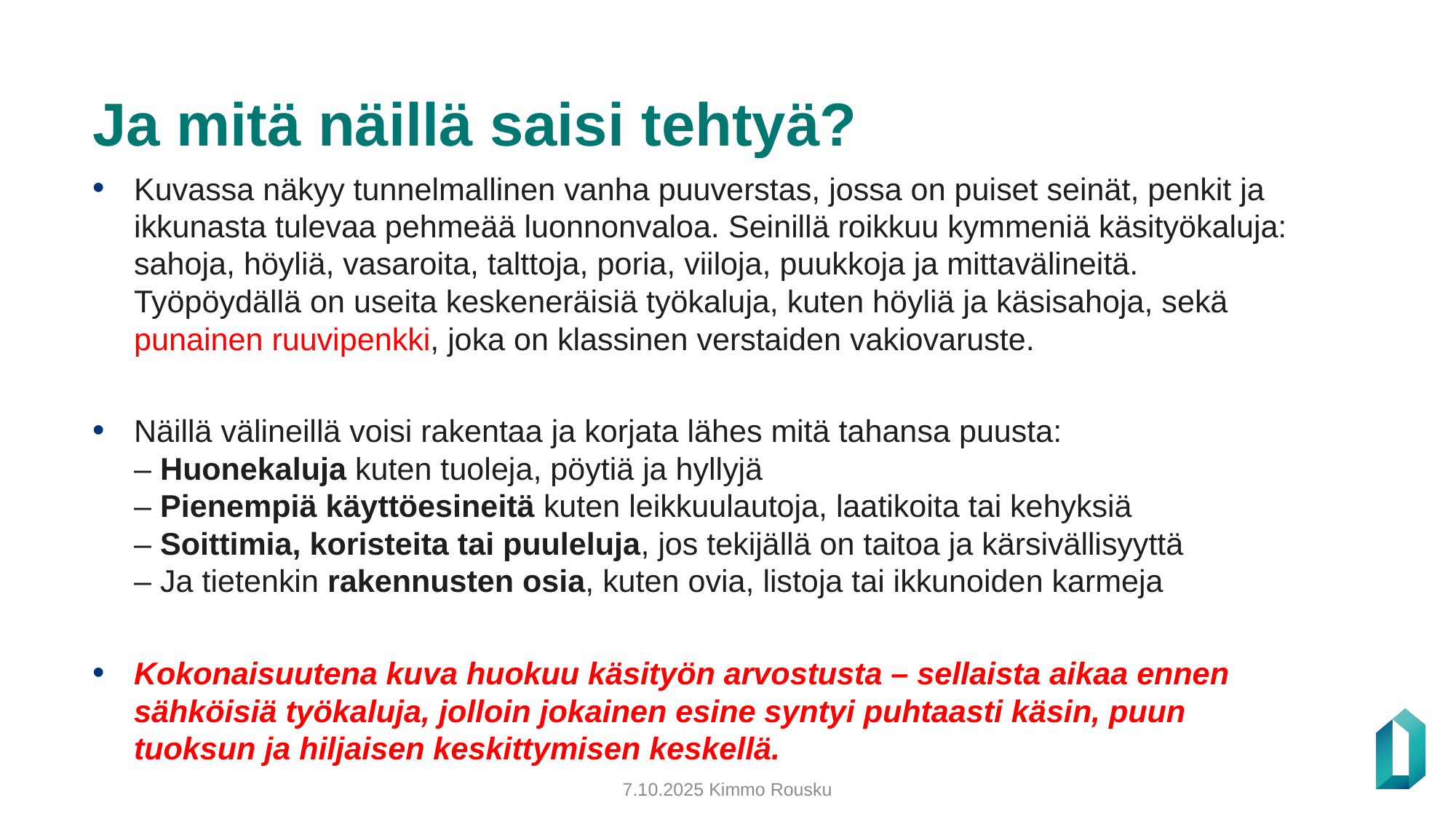

# Ja mitä näillä saisi tehtyä?
Kuvassa näkyy tunnelmallinen vanha puuverstas, jossa on puiset seinät, penkit ja ikkunasta tulevaa pehmeää luonnonvaloa. Seinillä roikkuu kymmeniä käsityökaluja: sahoja, höyliä, vasaroita, talttoja, poria, viiloja, puukkoja ja mittavälineitä. Työpöydällä on useita keskeneräisiä työkaluja, kuten höyliä ja käsisahoja, sekä punainen ruuvipenkki, joka on klassinen verstaiden vakiovaruste.

Näillä välineillä voisi rakentaa ja korjata lähes mitä tahansa puusta:
– Huonekaluja kuten tuoleja, pöytiä ja hyllyjä
– Pienempiä käyttöesineitä kuten leikkuulautoja, laatikoita tai kehyksiä
– Soittimia, koristeita tai puuleluja, jos tekijällä on taitoa ja kärsivällisyyttä
– Ja tietenkin rakennusten osia, kuten ovia, listoja tai ikkunoiden karmeja

Kokonaisuutena kuva huokuu käsityön arvostusta – sellaista aikaa ennen sähköisiä työkaluja, jolloin jokainen esine syntyi puhtaasti käsin, puun tuoksun ja hiljaisen keskittymisen keskellä.

7.10.2025 Kimmo Rousku